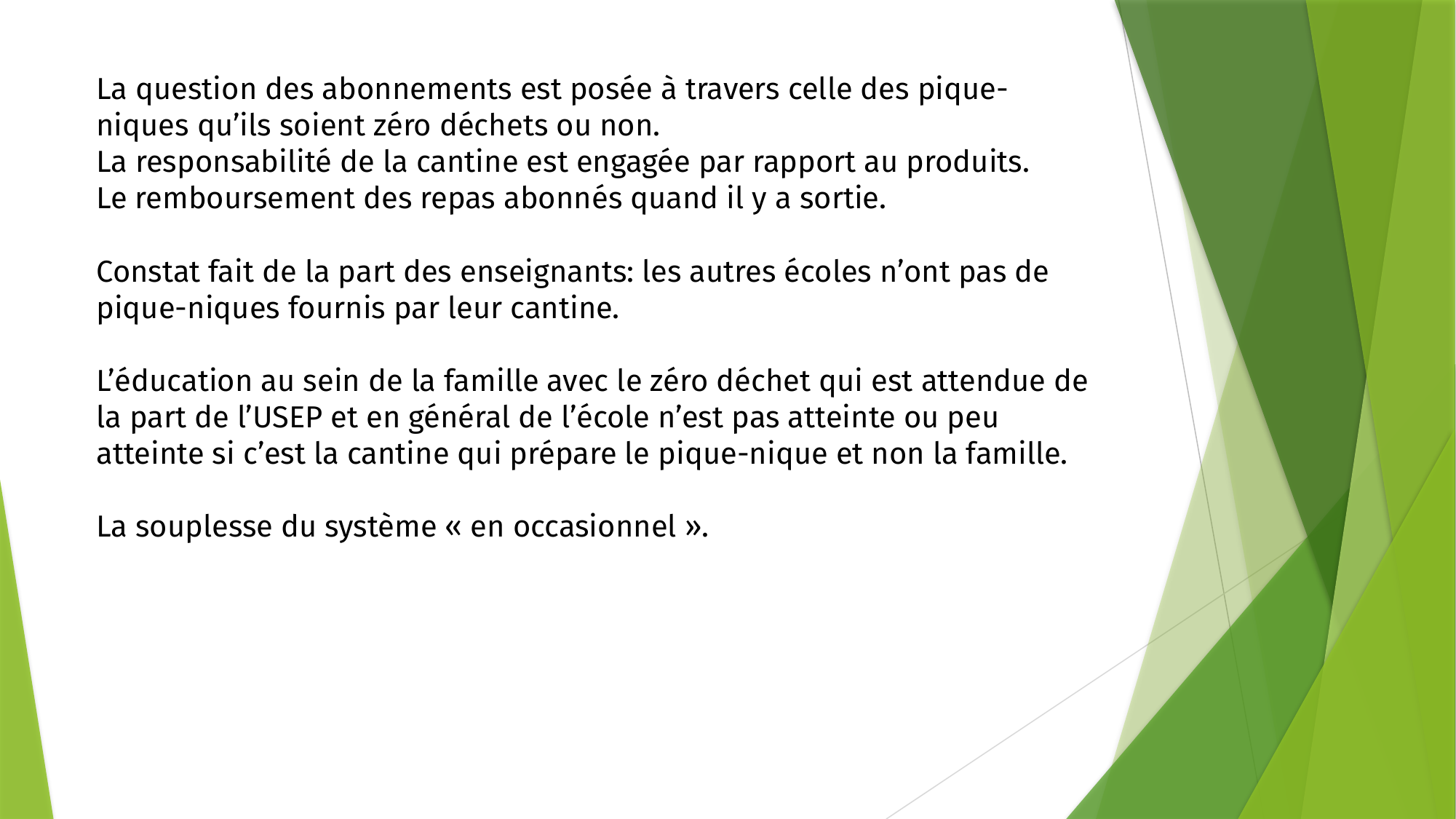

# La question des abonnements est posée à travers celle des pique-niques qu’ils soient zéro déchets ou non. La responsabilité de la cantine est engagée par rapport au produits. Le remboursement des repas abonnés quand il y a sortie. Constat fait de la part des enseignants: les autres écoles n’ont pas de pique-niques fournis par leur cantine. L’éducation au sein de la famille avec le zéro déchet qui est attendue de la part de l’USEP et en général de l’école n’est pas atteinte ou peu atteinte si c’est la cantine qui prépare le pique-nique et non la famille. La souplesse du système « en occasionnel ».